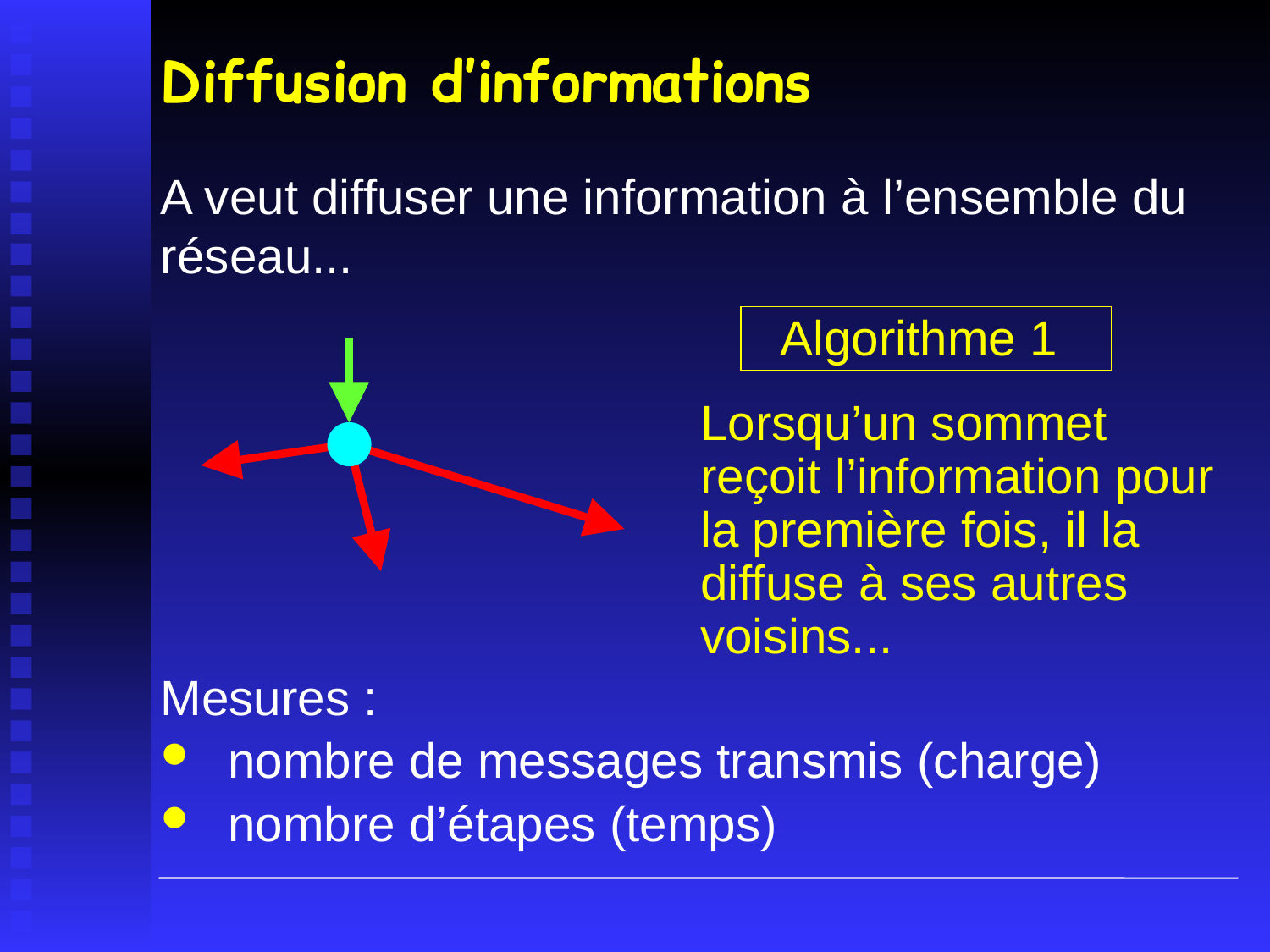

# Diffusion d’informations
A veut diffuser une information à l’ensemble du réseau...
Algorithme 1

Lorsqu’un sommet reçoit l’information pour la première fois, il la diffuse à ses autres voisins...

Mesures :
nombre de messages transmis (charge)
nombre d’étapes (temps)